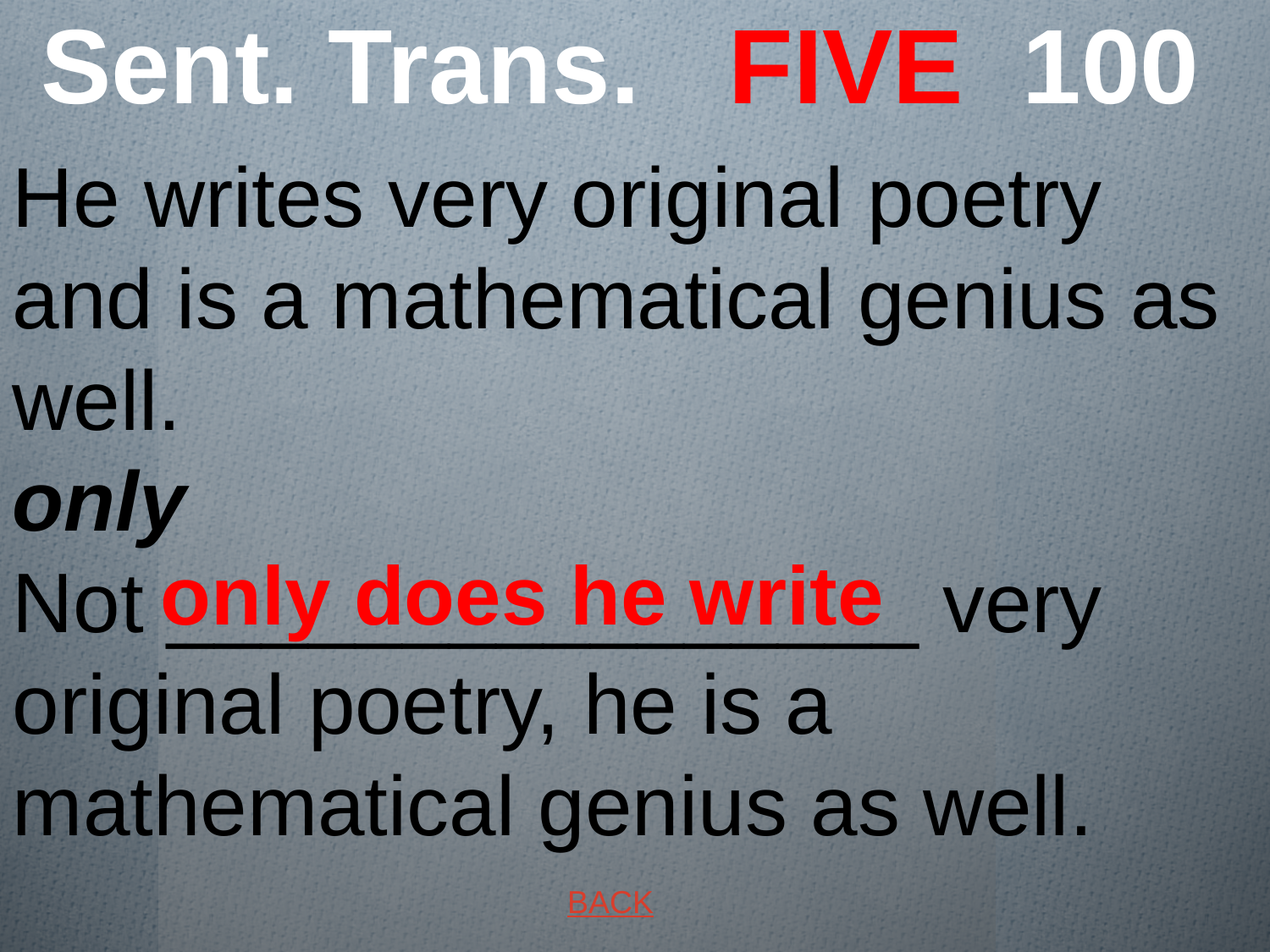

# Sent. Trans.   FIVE  100
He writes very original poetry and is a mathematical genius as well.                                         only
Not ________________ very original poetry, he is a mathematical genius as well.
only does he write
BACK